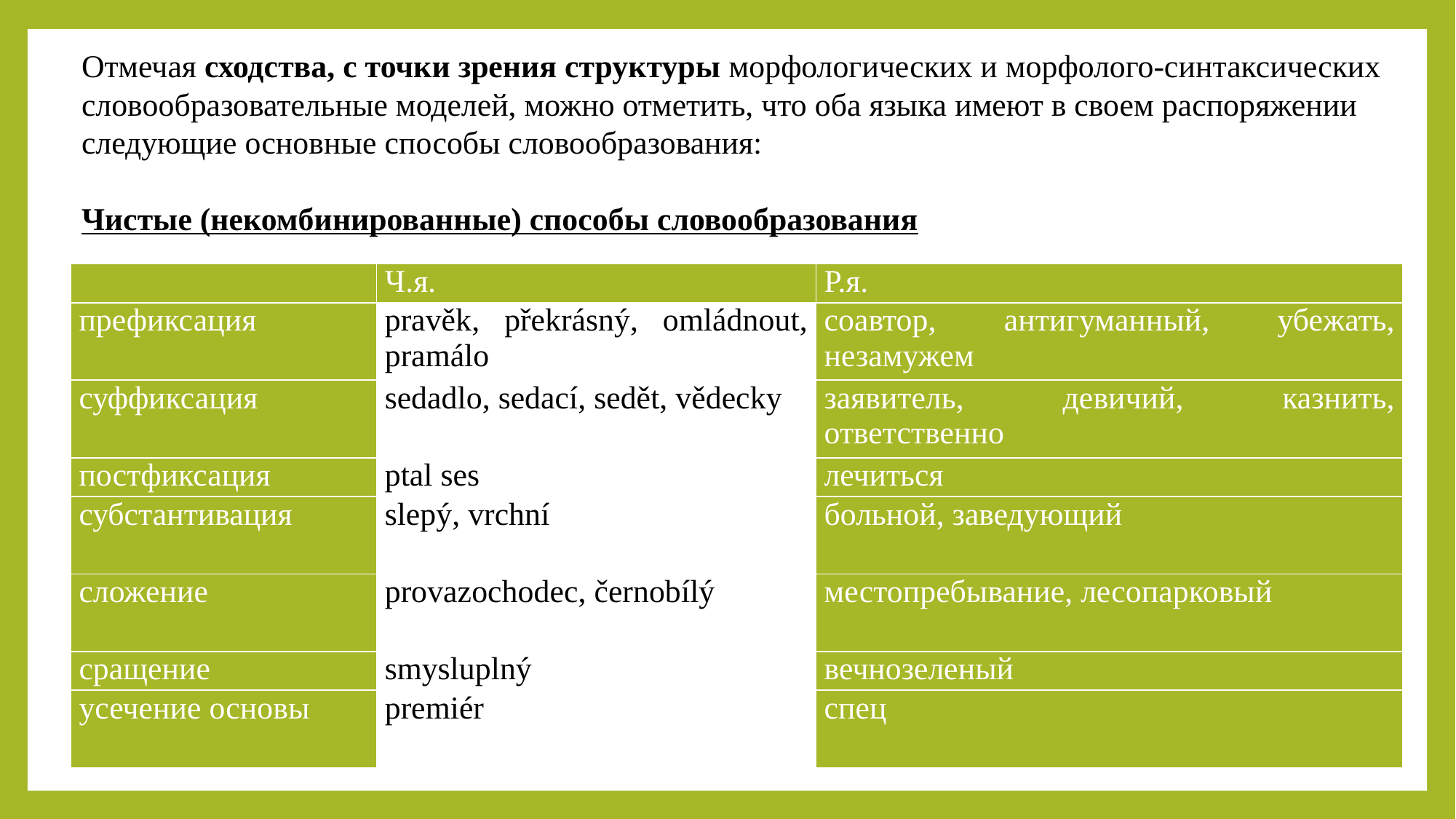

Отмечая сходства, с точки зрения структуры морфологических и морфолого-синтаксических словообразовательные моделей, можно отметить, что оба языка имеют в своем распоряжении следующие основные способы словообразования:

Чистые (некомбинированные) способы словообразования
|  | Ч.я. | Р.я. |
| --- | --- | --- |
| префиксация | pravěk, překrásný, omládnout, pramálo | соавтор, антигуманный, убежать, незамужем |
| суффиксация | sedadlo, sedací, sedět, vědecky | заявитель, девичий, казнить, ответственно |
| постфиксация | ptal ses | лечиться |
| субстантивация | slepý, vrchní | больной, заведующий |
| сложение | provazochodec, černobílý | местопребывание, лесопарковый |
| сращение | smysluplný | вечнозеленый |
| усечение основы | premiér | спец |